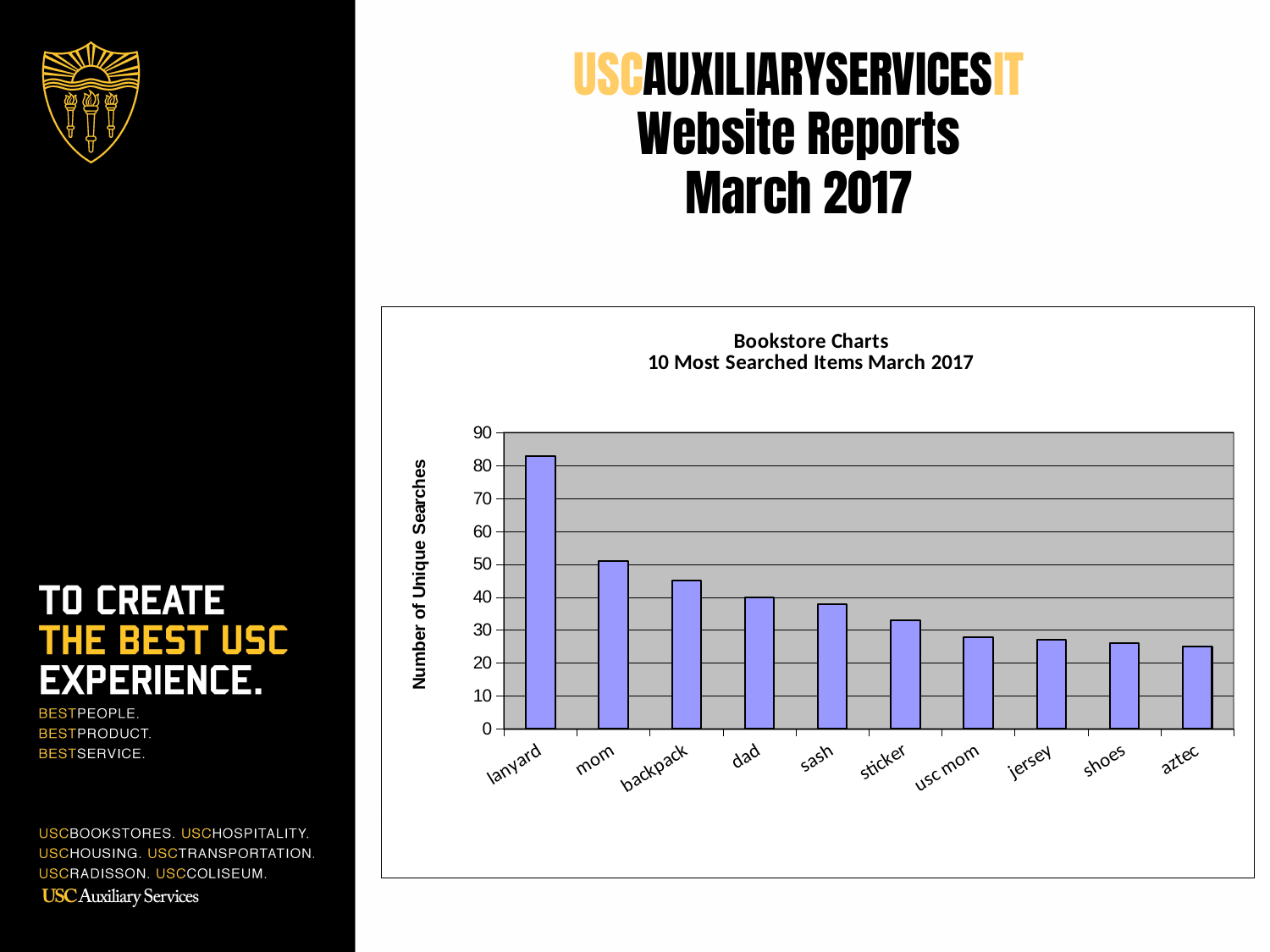

USCAUXILIARYSERVICESIT
Website Reports
March 2017

### Chart: Bookstore Charts
10 Most Searched Items March 2017

| Category |  |
|---|---|
| lanyard | 83.0 |
| mom | 51.0 |
| backpack | 45.0 |
| dad | 40.0 |
| sash | 38.0 |
| sticker | 33.0 |
| usc mom | 28.0 |
| jersey | 27.0 |
| shoes | 26.0 |
| aztec | 25.0 |